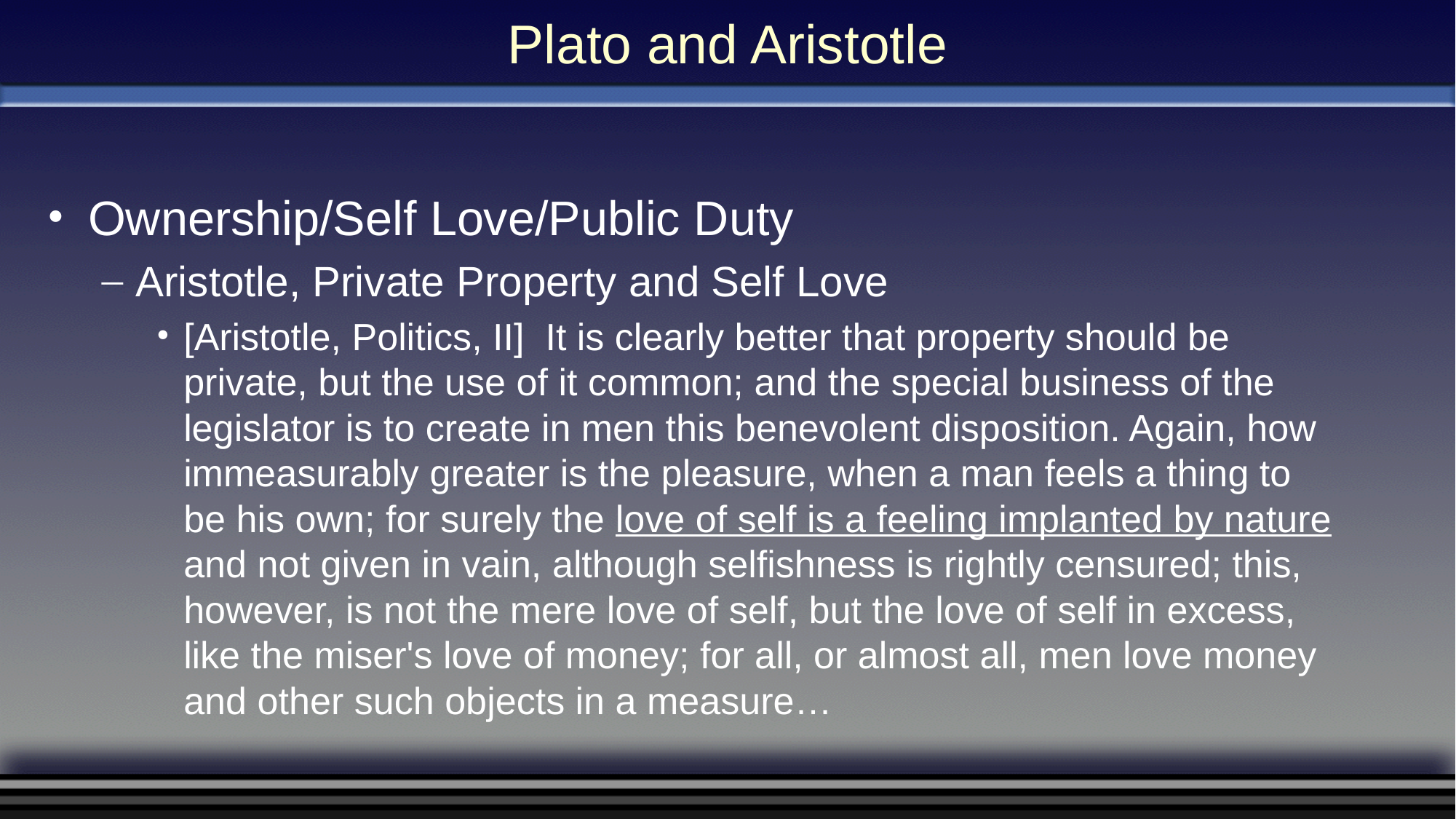

# Plato and Aristotle
Ownership/Self Love/Public Duty
Aristotle, Private Property and Self Love
[Aristotle, Politics, II]  It is clearly better that property should be private, but the use of it common; and the special business of the legislator is to create in men this benevolent disposition. Again, how immeasurably greater is the pleasure, when a man feels a thing to be his own; for surely the love of self is a feeling implanted by nature and not given in vain, although selfishness is rightly censured; this, however, is not the mere love of self, but the love of self in excess, like the miser's love of money; for all, or almost all, men love money and other such objects in a measure…